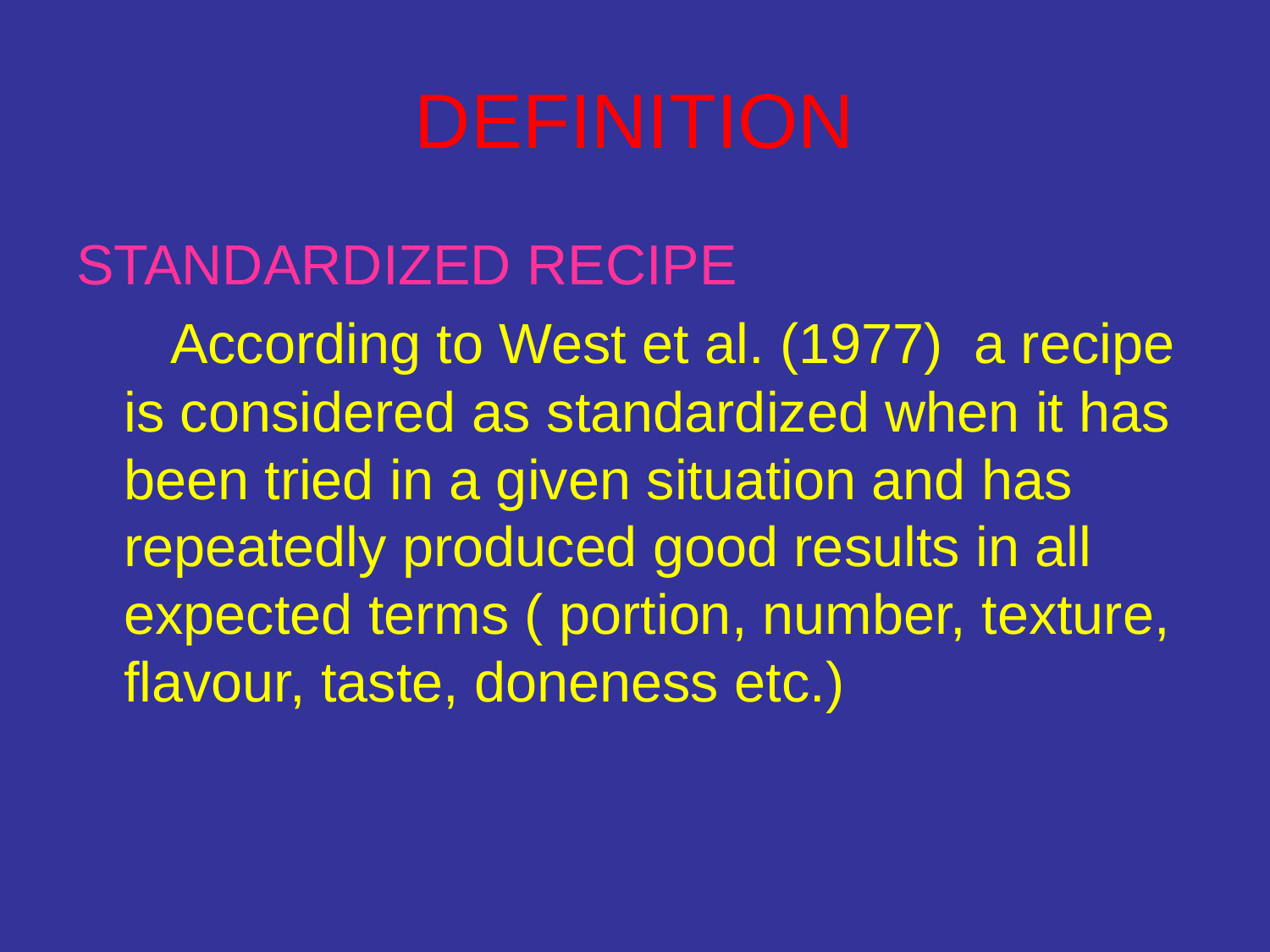

# DEFINITION
STANDARDIZED RECIPE
      According to West et al. (1977)  a recipe is considered as standardized when it has been tried in a given situation and has repeatedly produced good results in all expected terms ( portion, number, texture, flavour, taste, doneness etc.)